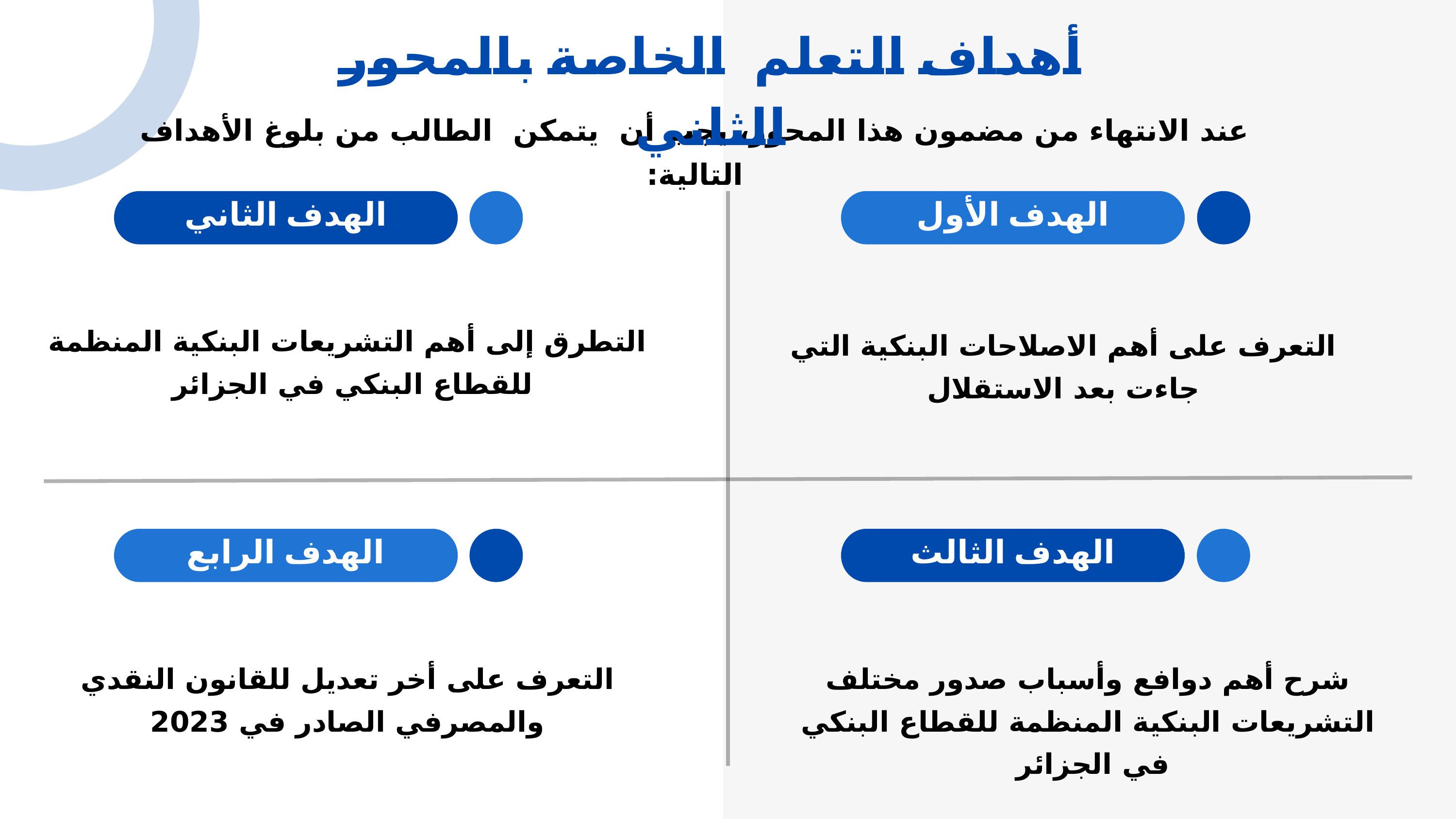

أهداف التعلم  الخاصة بالمحور الثاني

عند الانتهاء من مضمون هذا المحور، يجب أن  يتمكن  الطالب من بلوغ الأهداف التالية:

الهدف الثاني

الهدف الأول

التطرق إلى أهم التشريعات البنكية المنظمة للقطاع البنكي في الجزائر
التعرف على أهم الاصلاحات البنكية التي جاءت بعد الاستقلال

الهدف الرابع

الهدف الثالث

التعرف على أخر تعديل للقانون النقدي والمصرفي الصادر في 2023
شرح أهم دوافع وأسباب صدور مختلف التشريعات البنكية المنظمة للقطاع البنكي في الجزائر